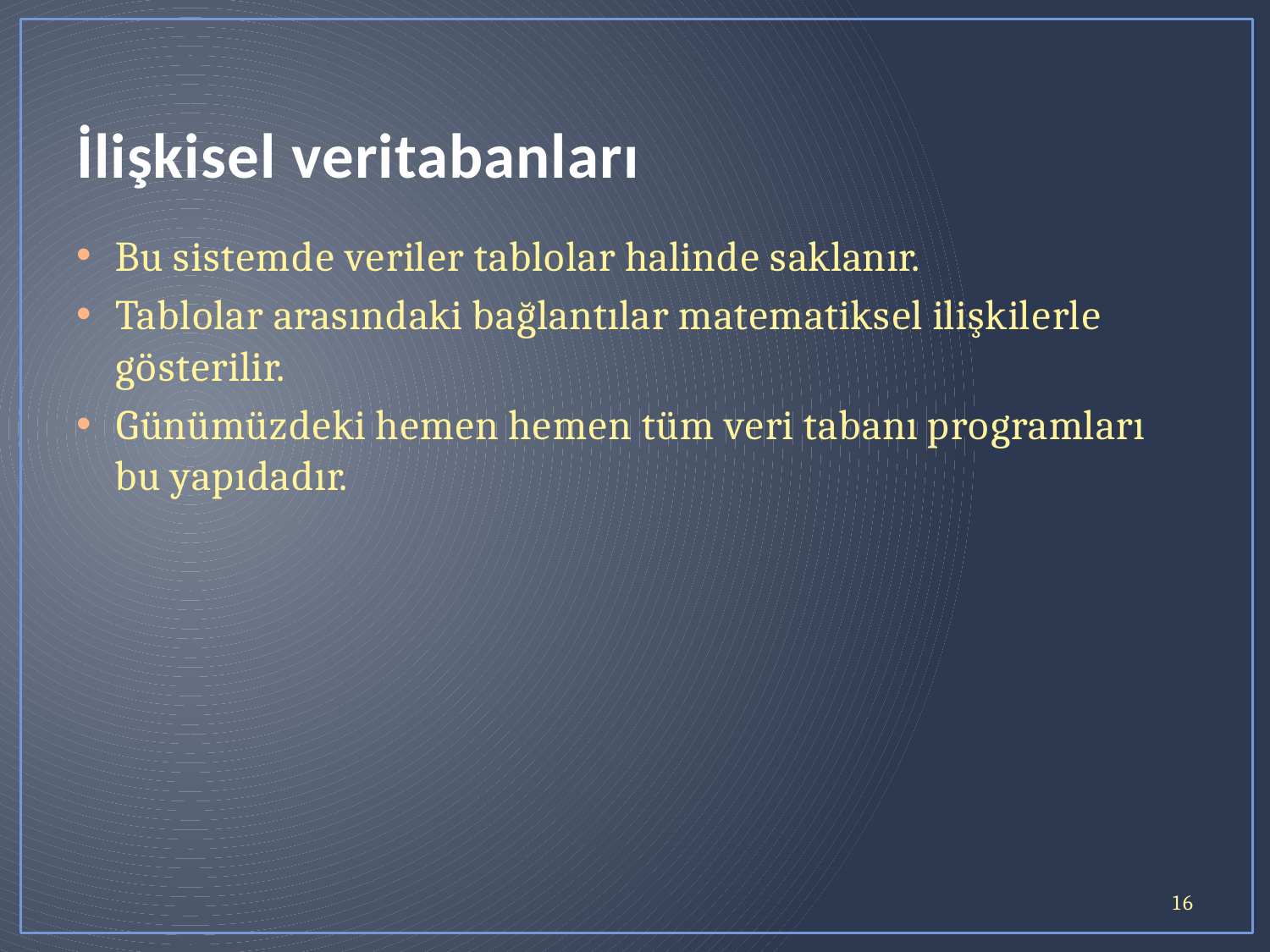

# İlişkisel veritabanları
Bu sistemde veriler tablolar halinde saklanır.
Tablolar arasındaki bağlantılar matematiksel ilişkilerle gösterilir.
Günümüzdeki hemen hemen tüm veri tabanı programları bu yapıdadır.
16